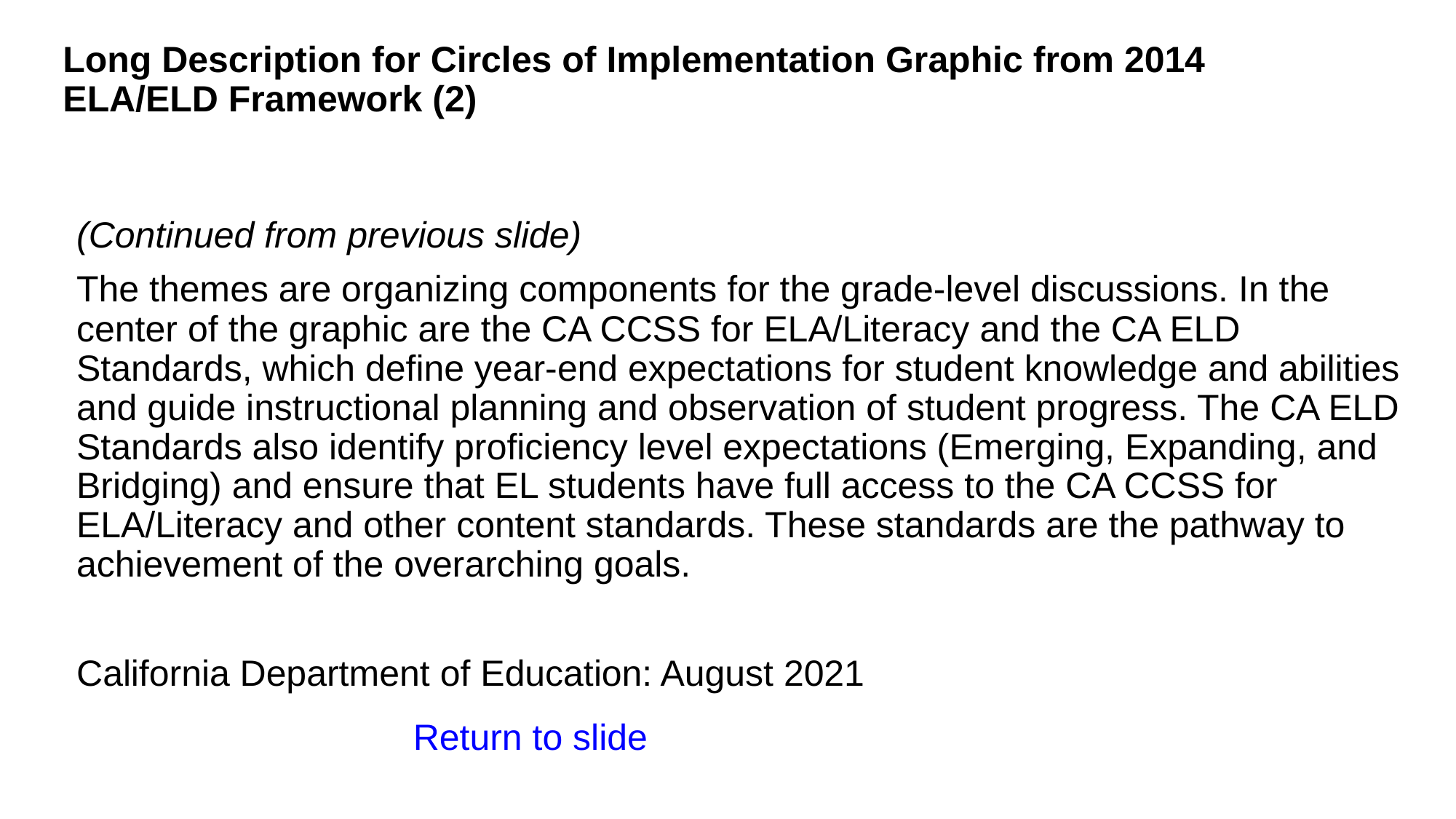

# Long Description for Circles of Implementation Graphic from 2014 ELA/ELD Framework (2)
(Continued from previous slide)
The themes are organizing components for the grade-level discussions. In the center of the graphic are the CA CCSS for ELA/Literacy and the CA ELD Standards, which define year-end expectations for student knowledge and abilities and guide instructional planning and observation of student progress. The CA ELD Standards also identify proficiency level expectations (Emerging, Expanding, and Bridging) and ensure that EL students have full access to the CA CCSS for ELA/Literacy and other content standards. These standards are the pathway to achievement of the overarching goals.

California Department of Education: August 2021
Return to slide